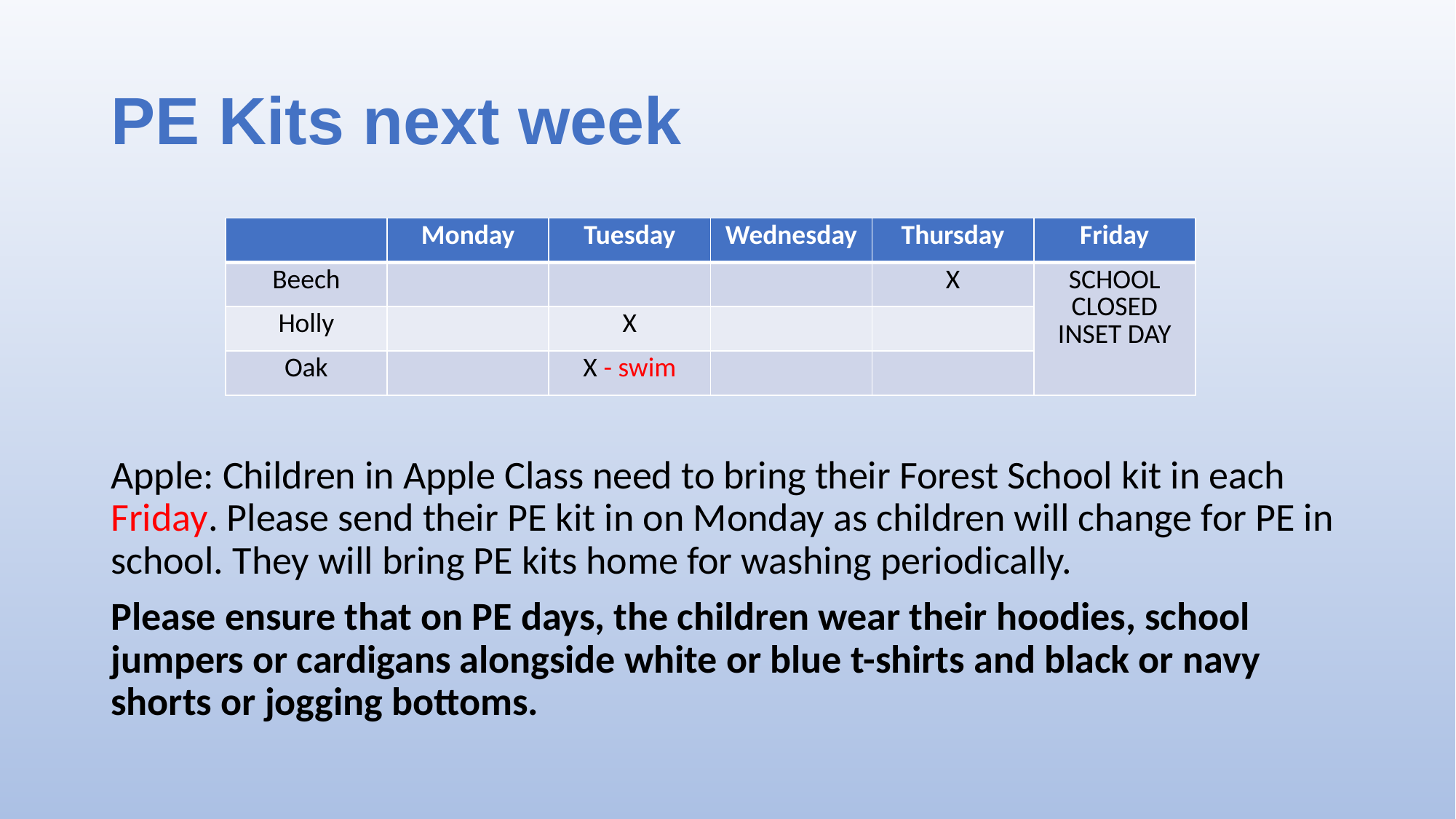

# PE Kits next week

Apple: Children in Apple Class need to bring their Forest School kit in each Friday. Please send their PE kit in on Monday as children will change for PE in school. They will bring PE kits home for washing periodically.
Please ensure that on PE days, the children wear their hoodies, school jumpers or cardigans alongside white or blue t-shirts and black or navy shorts or jogging bottoms.

|  | Monday | Tuesday | Wednesday | Thursday | Friday |
| --- | --- | --- | --- | --- | --- |
| Beech |  |  |  | X | SCHOOL CLOSED INSET DAY |
| Holly |  | X |  |  |  |
| Oak |  | X - swim |  |  |  |